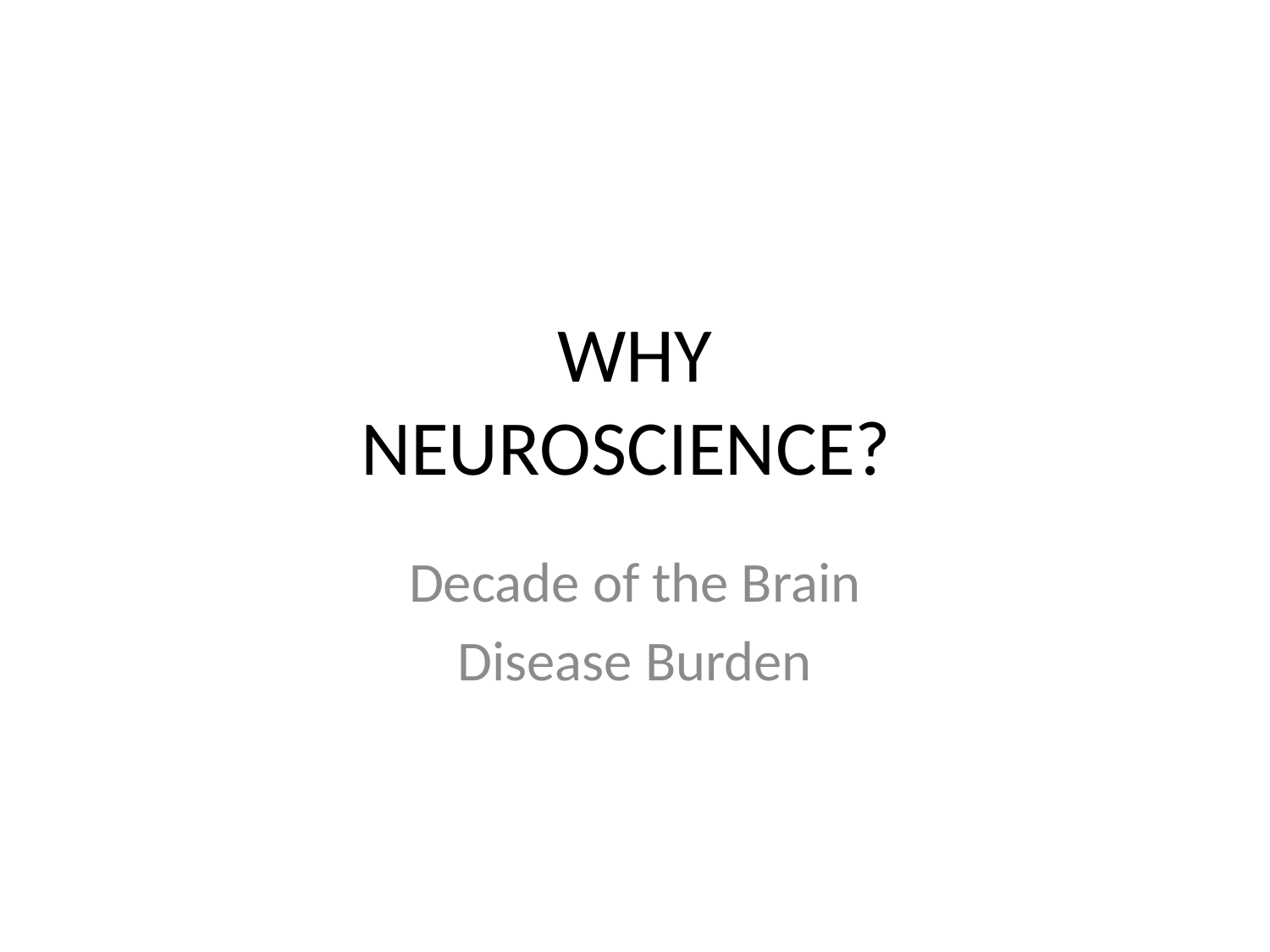

# WHY NEUROSCIENCE?
Decade of the Brain
Disease Burden